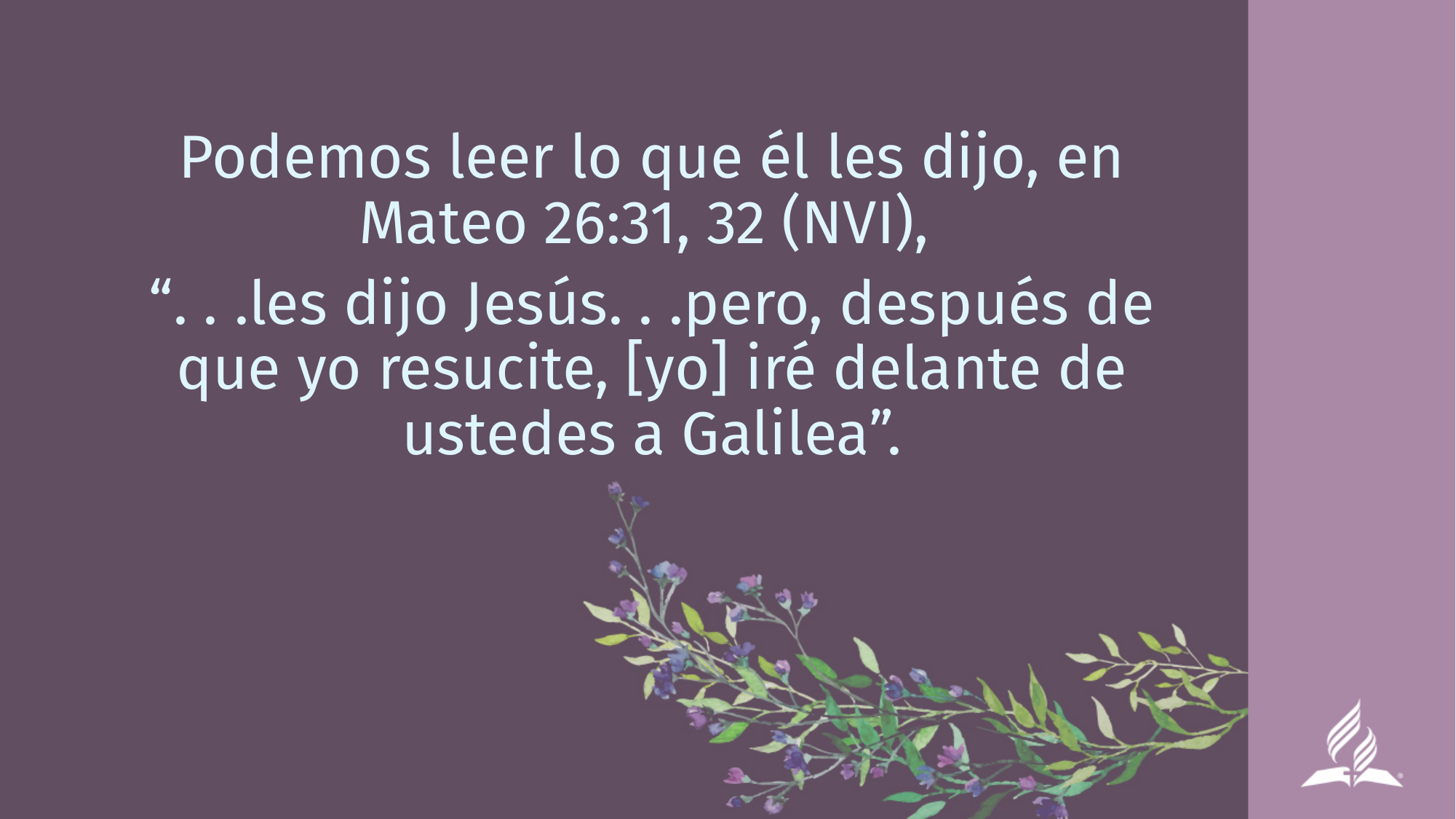

Podemos leer lo que él les dijo, en Mateo 26:31, 32 (NVI),
“. . .les dijo Jesús. . .pero, después de que yo resucite, [yo] iré delante de ustedes a Galilea”.